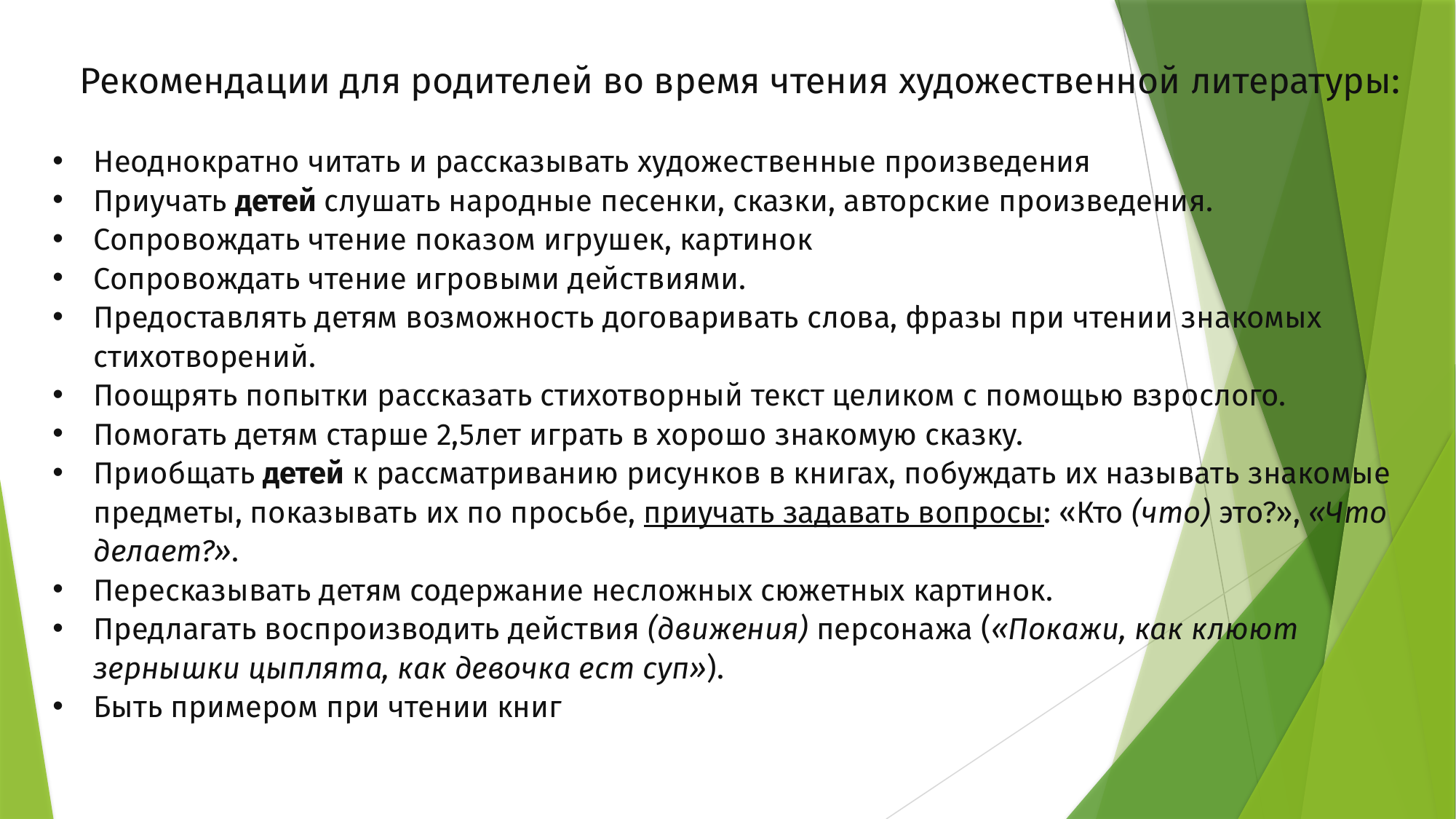

Рекомендации для родителей во время чтения художественной литературы:

Неоднократно читать и рассказывать художественные произведения
Приучать детей слушать народные песенки, сказки, авторские произведения.
Сопровождать чтение показом игрушек, картинок
Сопровождать чтение игровыми действиями.
Предоставлять детям возможность договаривать слова, фразы при чтении знакомых стихотворений.
Поощрять попытки рассказать стихотворный текст целиком с помощью взрослого.
Помогать детям старше 2,5лет играть в хорошо знакомую сказку.
Приобщать детей к рассматриванию рисунков в книгах, побуждать их называть знакомые предметы, показывать их по просьбе, приучать задавать вопросы: «Кто (что) это?», «Что делает?».
Пересказывать детям содержание несложных сюжетных картинок.
Предлагать воспроизводить действия (движения) персонажа («Покажи, как клюют зернышки цыплята, как девочка ест суп»).
Быть примером при чтении книг